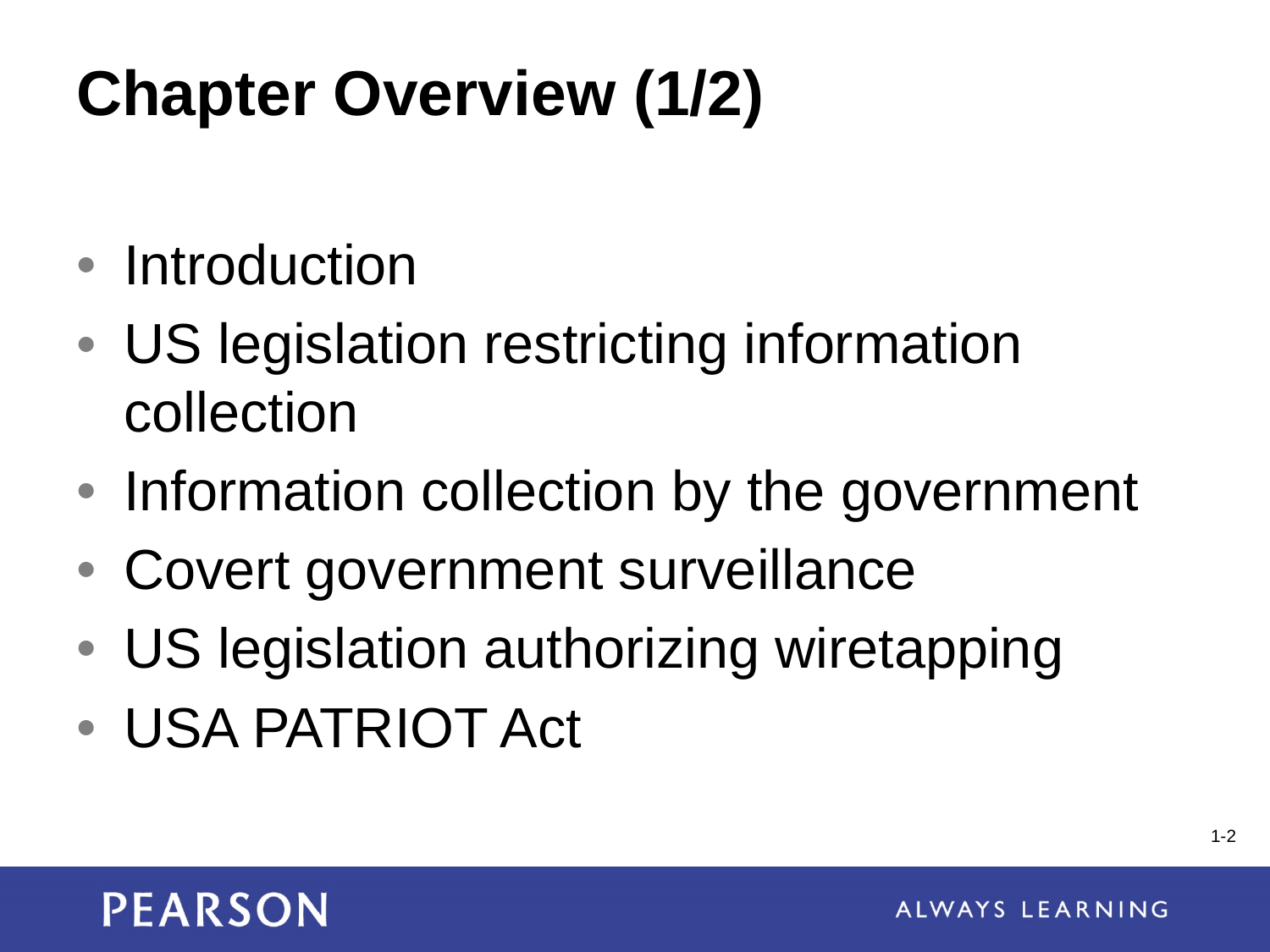

# Chapter Overview (1/2)
Introduction
US legislation restricting information collection
Information collection by the government
Covert government surveillance
US legislation authorizing wiretapping
USA PATRIOT Act

1-2